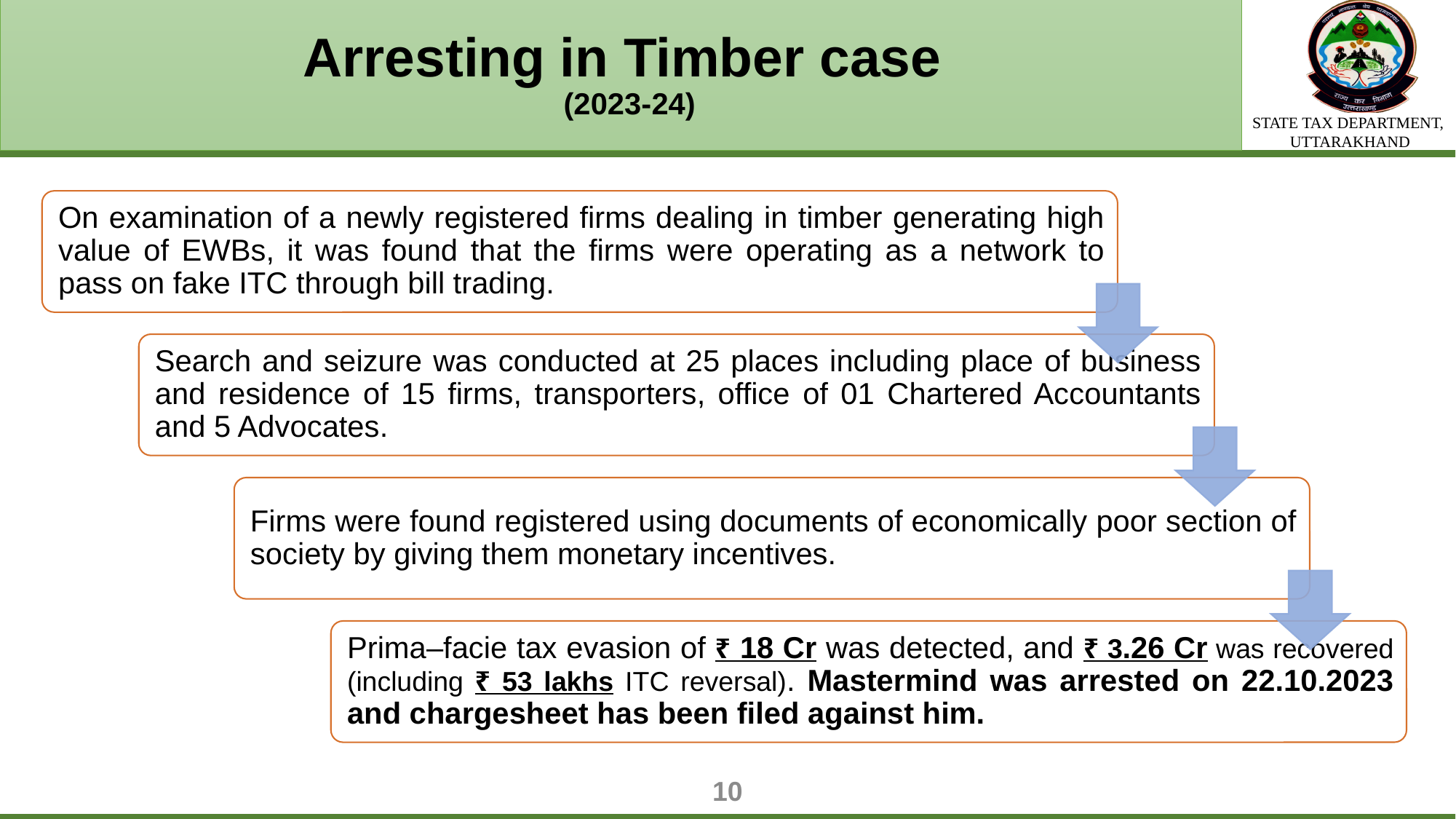

# Arresting in Timber case (2023-24)
On examination of a newly registered firms dealing in timber generating high value of EWBs, it was found that the firms were operating as a network to pass on fake ITC through bill trading.
Search and seizure was conducted at 25 places including place of business and residence of 15 firms, transporters, office of 01 Chartered Accountants and 5 Advocates.
Firms were found registered using documents of economically poor section of society by giving them monetary incentives.
Prima–facie tax evasion of ₹ 18 Cr was detected, and ₹ 3.26 Cr was recovered (including ₹ 53 lakhs ITC reversal). Mastermind was arrested on 22.10.2023 and chargesheet has been filed against him.

10